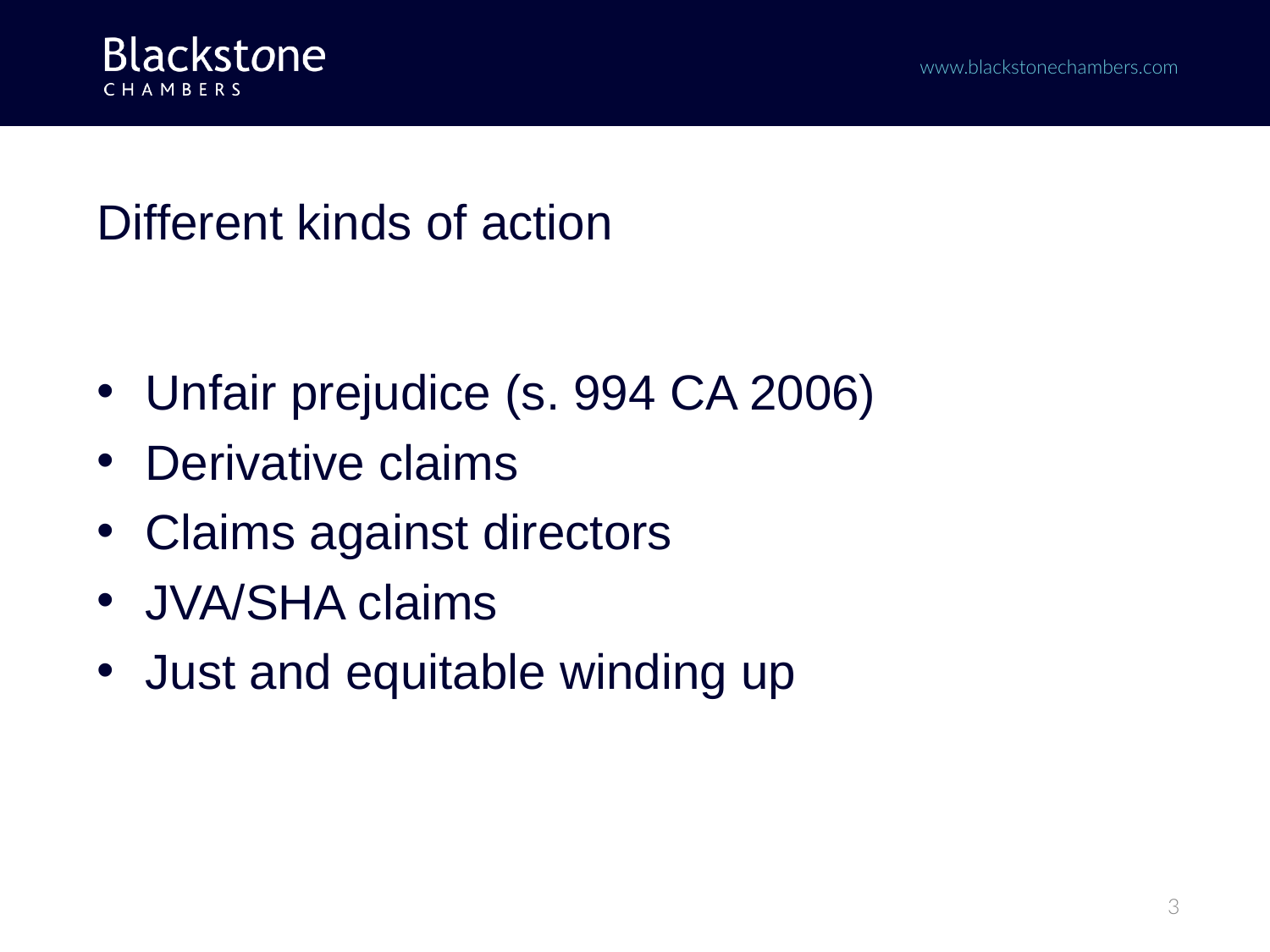

# Different kinds of action

Unfair prejudice (s. 994 CA 2006)
Derivative claims
Claims against directors
JVA/SHA claims
Just and equitable winding up
3